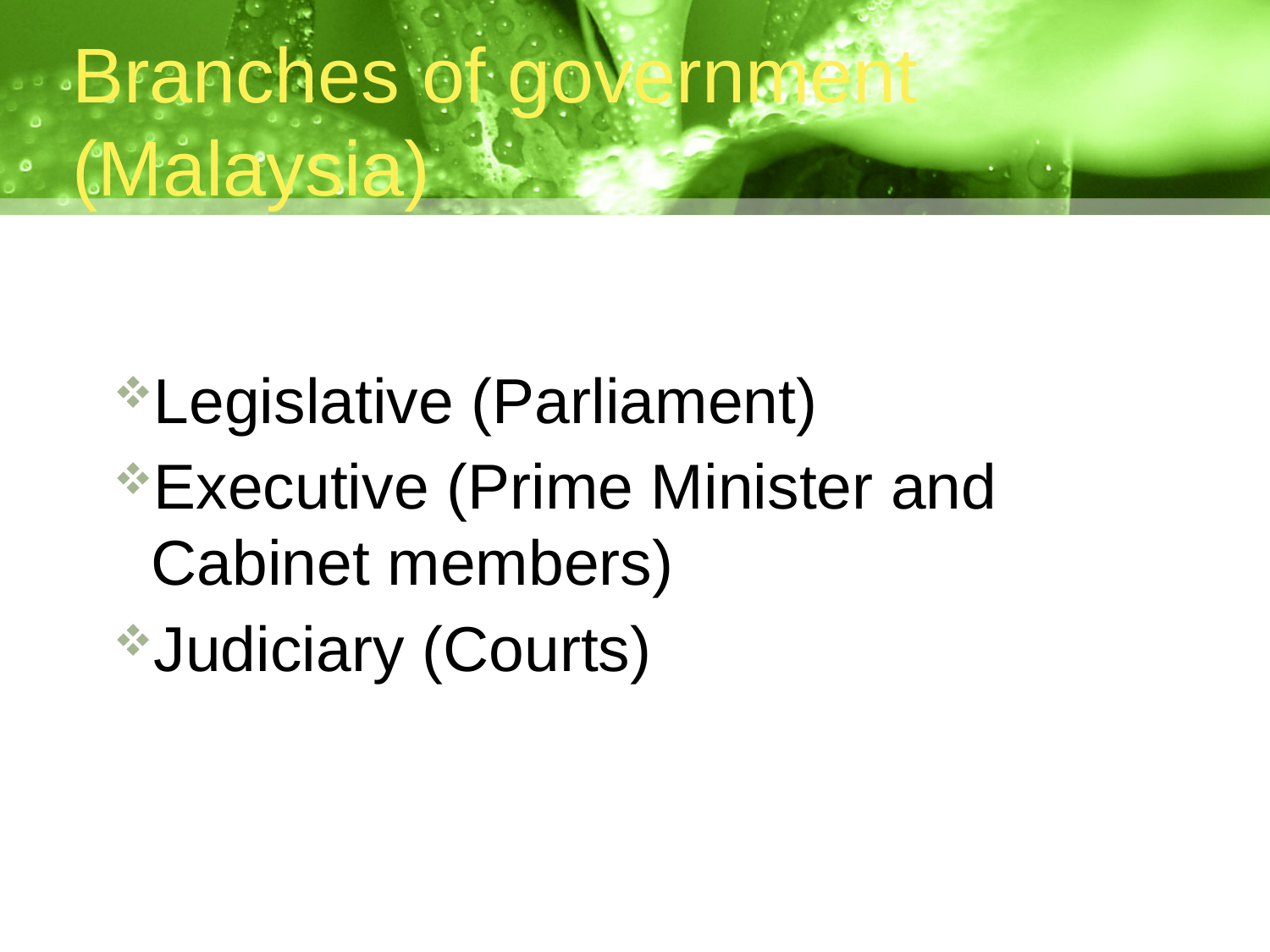

# Branches of government (Malaysia)

Legislative (Parliament)
Executive (Prime Minister and Cabinet members)
Judiciary (Courts)